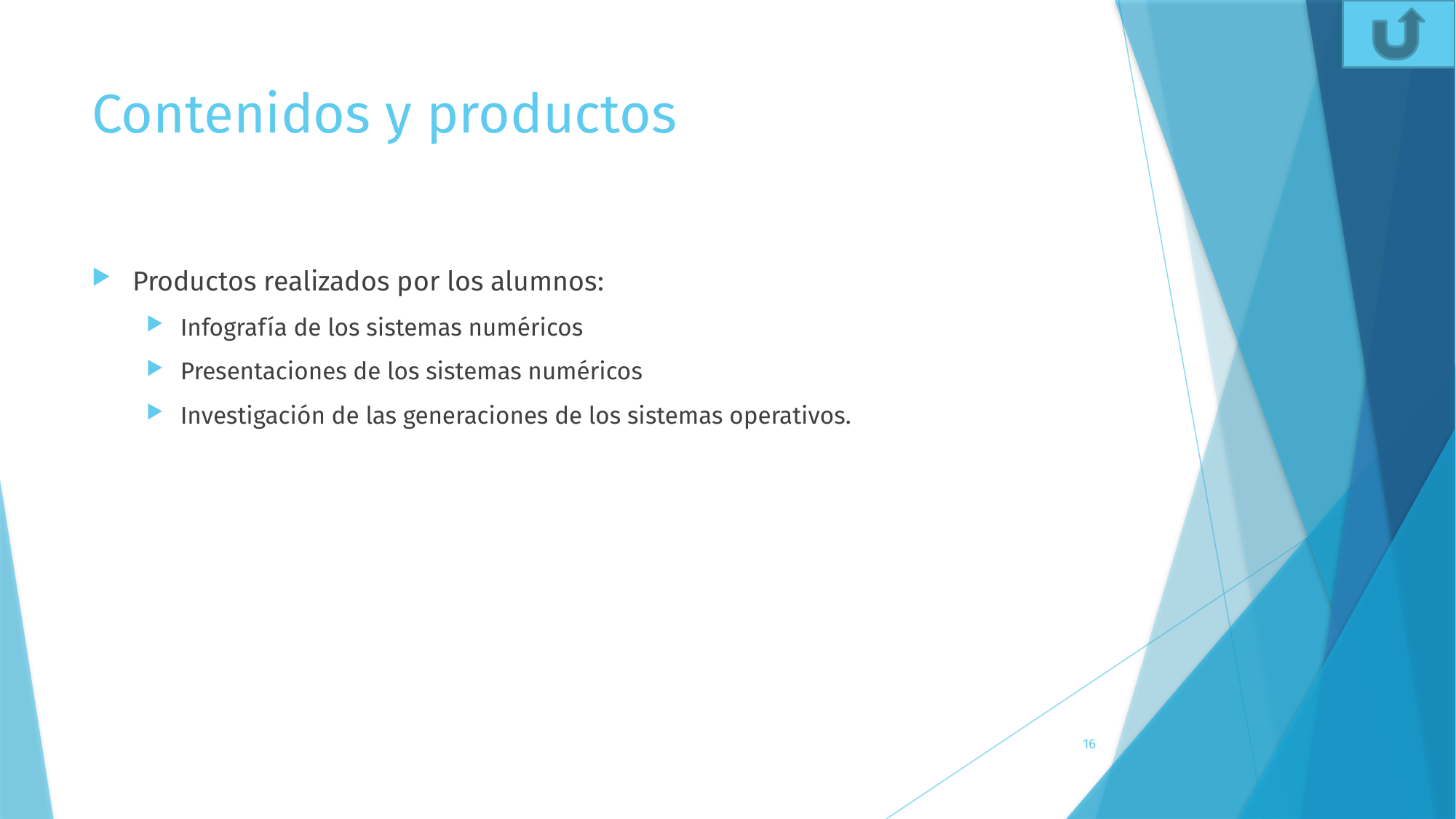

# Contenidos y productos
Productos realizados por los alumnos:
Infografía de los sistemas numéricos
Presentaciones de los sistemas numéricos
Investigación de las generaciones de los sistemas operativos.

16